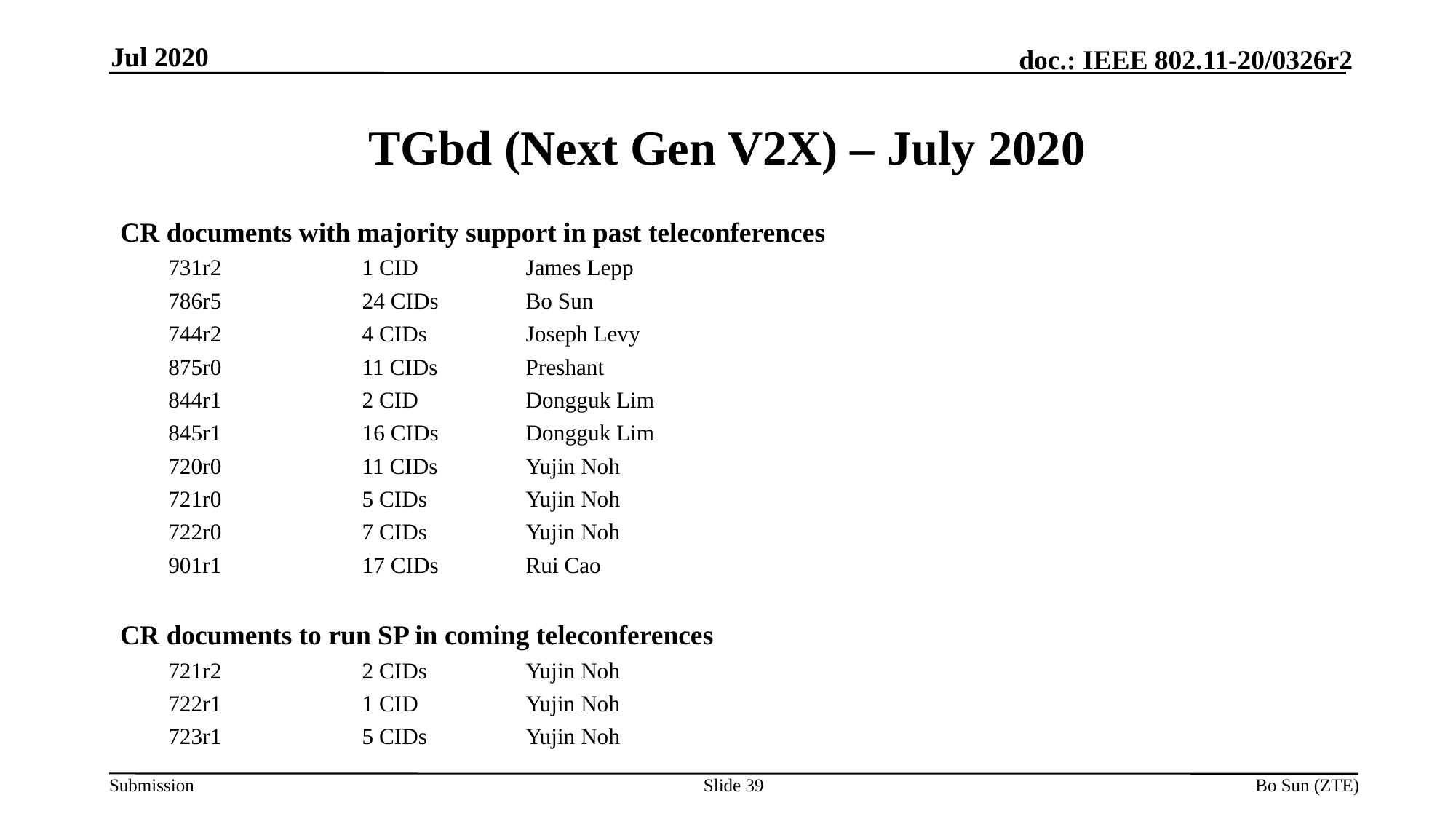

Jul 2020
# TGbd (Next Gen V2X) – July 2020
CR documents with majority support in past teleconferences
731r2		1 CID 		James Lepp
786r5		24 CIDs		Bo Sun
744r2		4 CIDs 		Joseph Levy
875r0		11 CIDs		Preshant
844r1		2 CID 		Dongguk Lim
845r1		16 CIDs		Dongguk Lim
720r0		11 CIDs 		Yujin Noh
721r0		5 CIDs 		Yujin Noh
722r0		7 CIDs 		Yujin Noh
901r1		17 CIDs		Rui Cao

CR documents to run SP in coming teleconferences
721r2		2 CIDs	 	Yujin Noh
722r1		1 CID 		Yujin Noh
723r1		5 CIDs 		Yujin Noh

Slide 39
Bo Sun (ZTE)